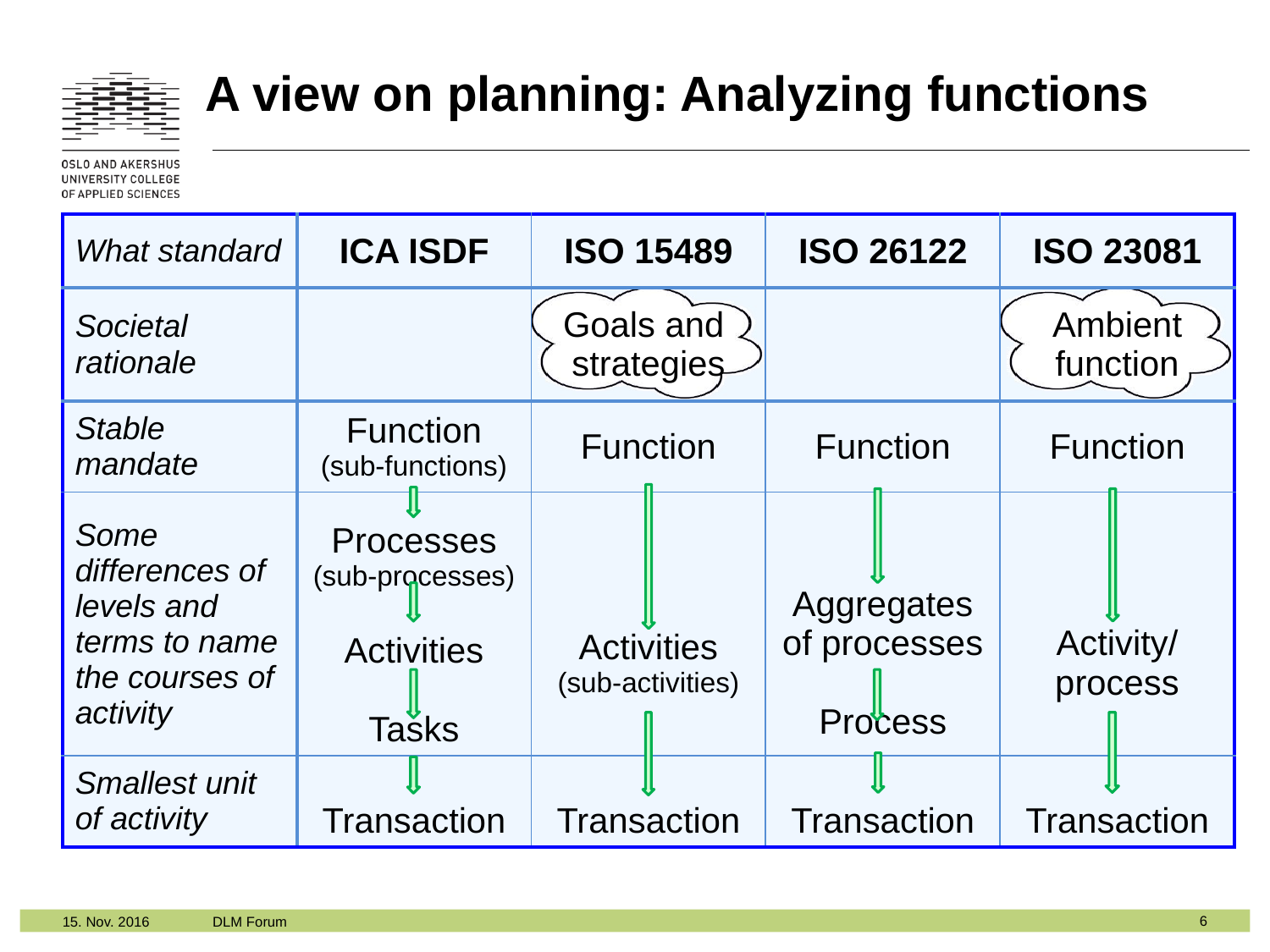

# A view on planning: Analyzing functions
| What standard | ICA ISDF | ISO 15489 | ISO 26122 | ISO 23081 |
| --- | --- | --- | --- | --- |
| Societal rationale |  | Goals and strategies |  | Ambient function |
| Stable mandate | Function (sub-functions) | Function | Function | Function |
| Some differences of levels and terms to name the courses of activity | Processes (sub-processes) Activities Tasks | Activities (sub-activities) | Aggregates of processes Process | Activity/ process |
| Smallest unit of activity | Transaction | Transaction | Transaction | Transaction |

6
15. Nov. 2016
DLM Forum